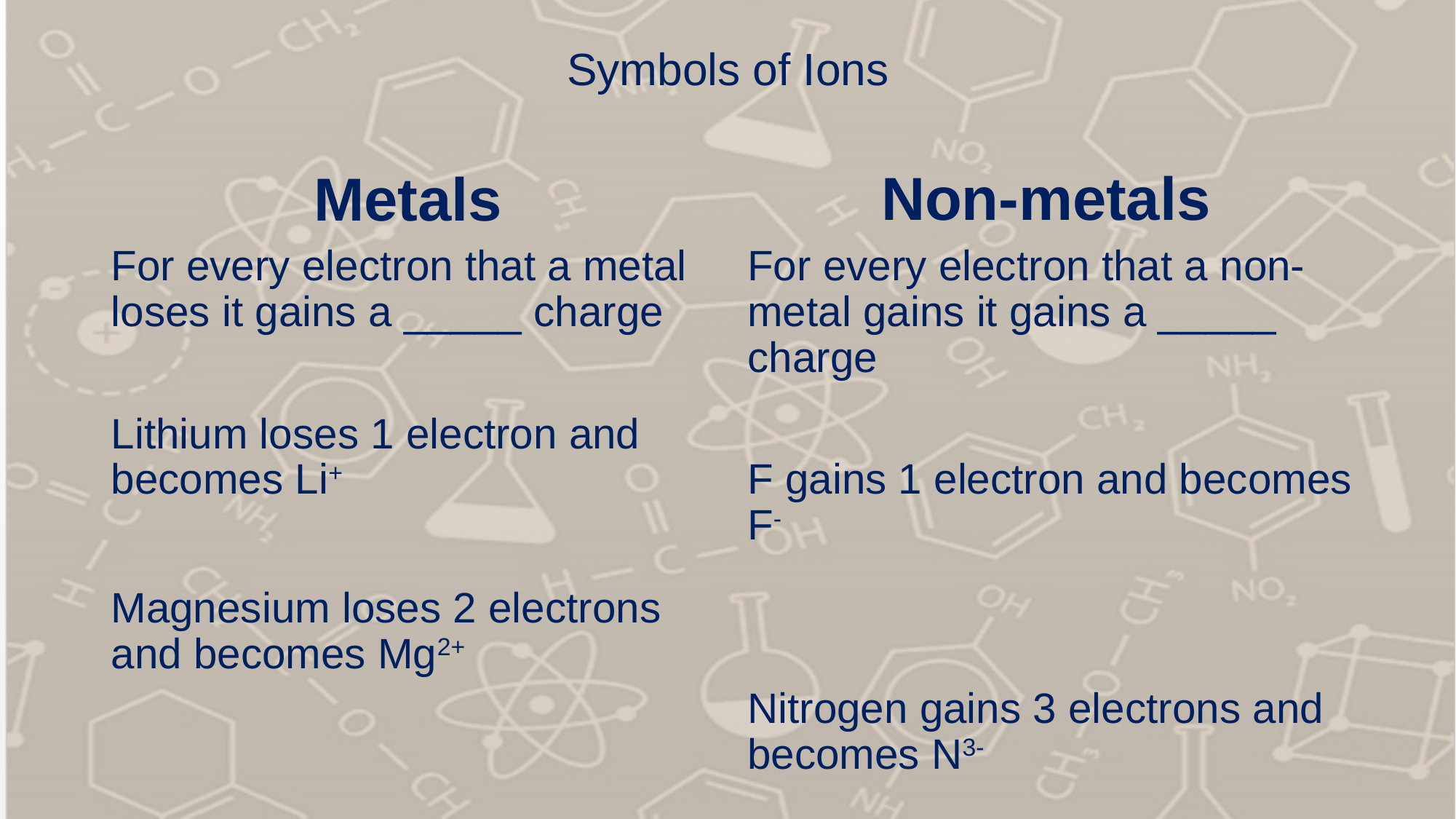

# Symbols of Ions
Metals
Non-metals
For every electron that a metal loses it gains a _____ charge

Lithium loses 1 electron and becomes Li+

Magnesium loses 2 electrons and becomes Mg2+
For every electron that a non-metal gains it gains a _____ charge

F gains 1 electron and becomes F-

Nitrogen gains 3 electrons and becomes N3-